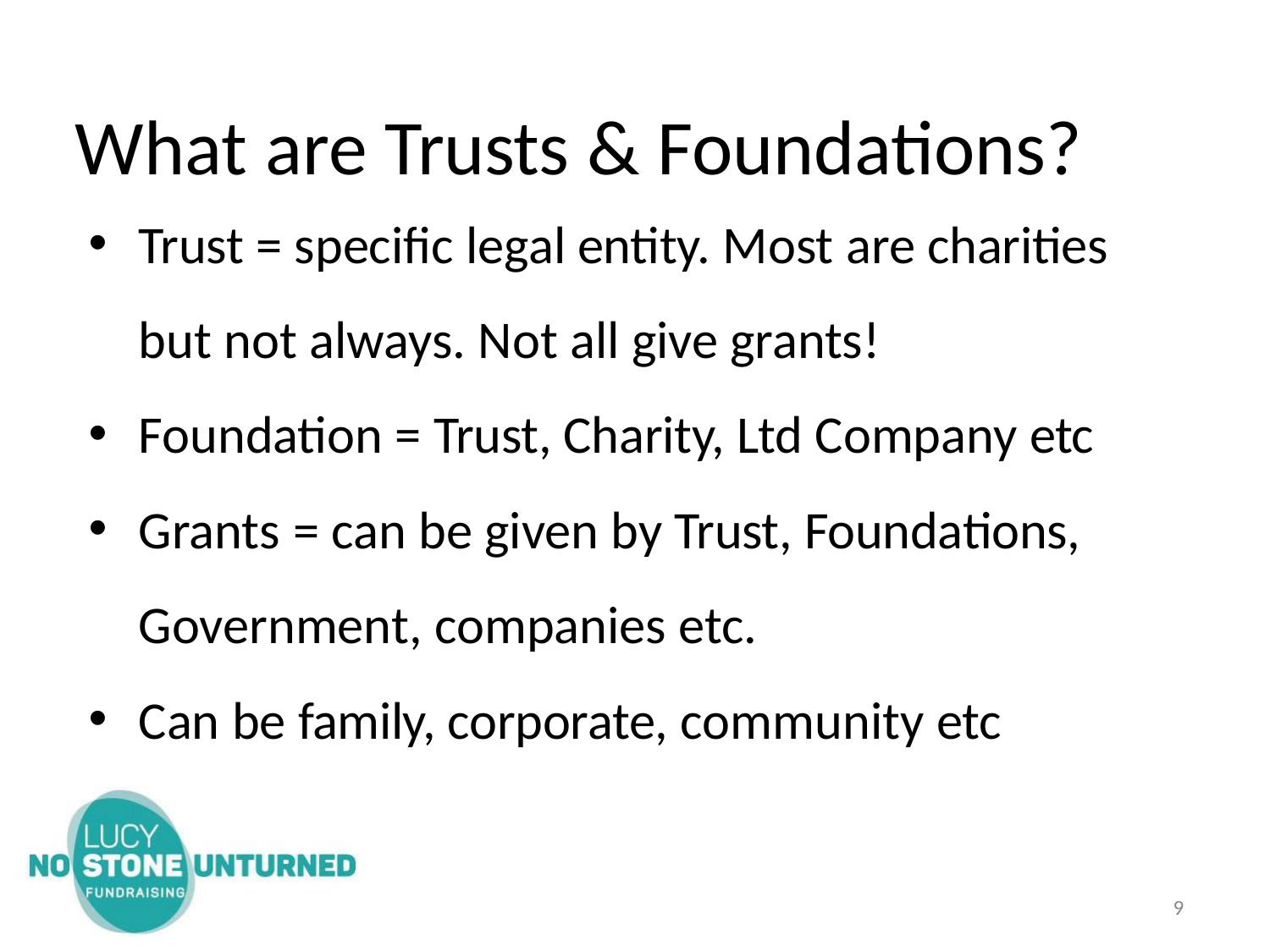

# What are Trusts & Foundations?
Trust = specific legal entity. Most are charities but not always. Not all give grants!
Foundation = Trust, Charity, Ltd Company etc
Grants = can be given by Trust, Foundations, Government, companies etc.
Can be family, corporate, community etc
9